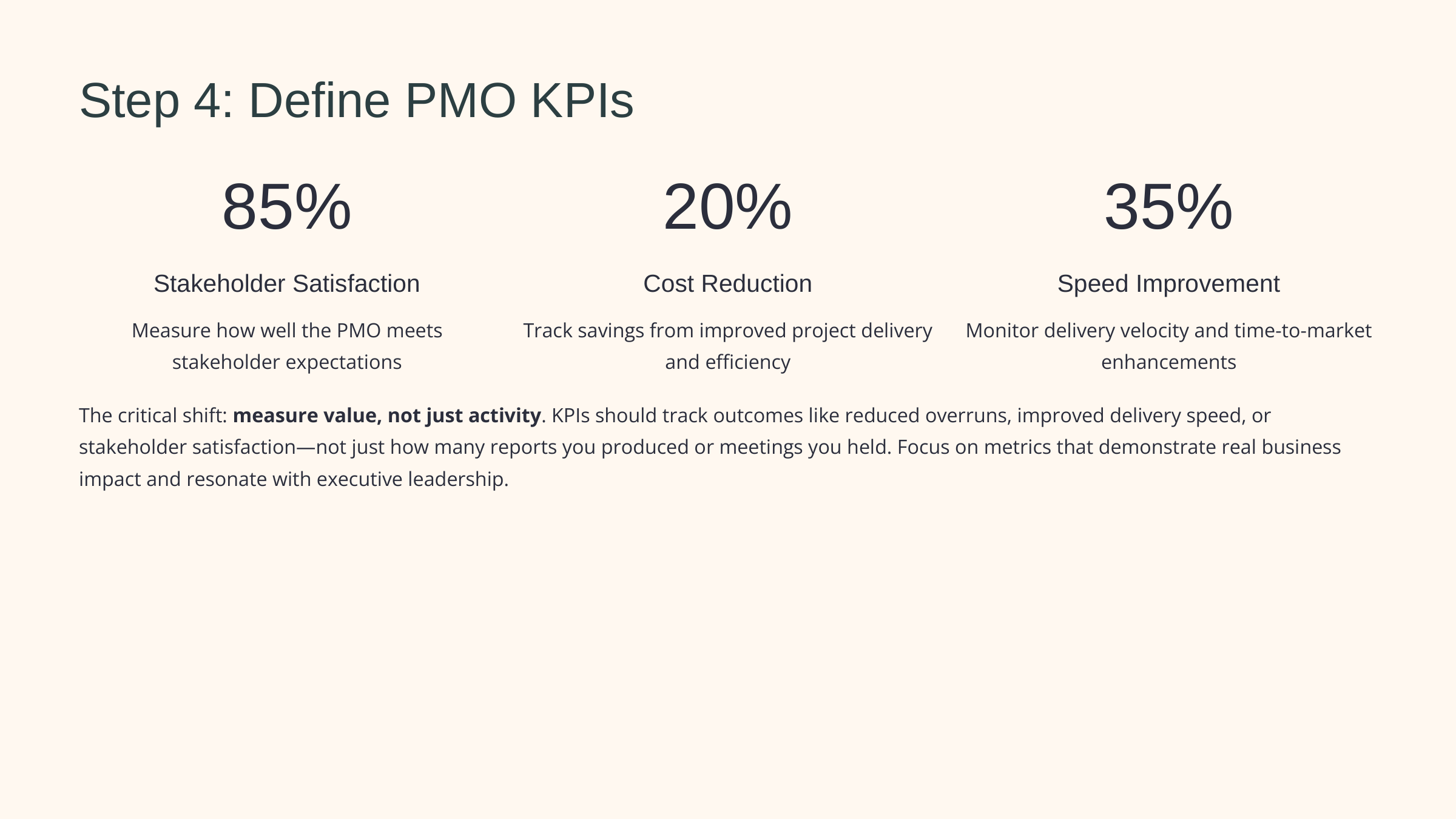

Step 4: Define PMO KPIs
85%
20%
35%
Stakeholder Satisfaction
Cost Reduction
Speed Improvement
Measure how well the PMO meets stakeholder expectations
Track savings from improved project delivery and efficiency
Monitor delivery velocity and time-to-market enhancements
The critical shift: measure value, not just activity. KPIs should track outcomes like reduced overruns, improved delivery speed, or stakeholder satisfaction—not just how many reports you produced or meetings you held. Focus on metrics that demonstrate real business impact and resonate with executive leadership.